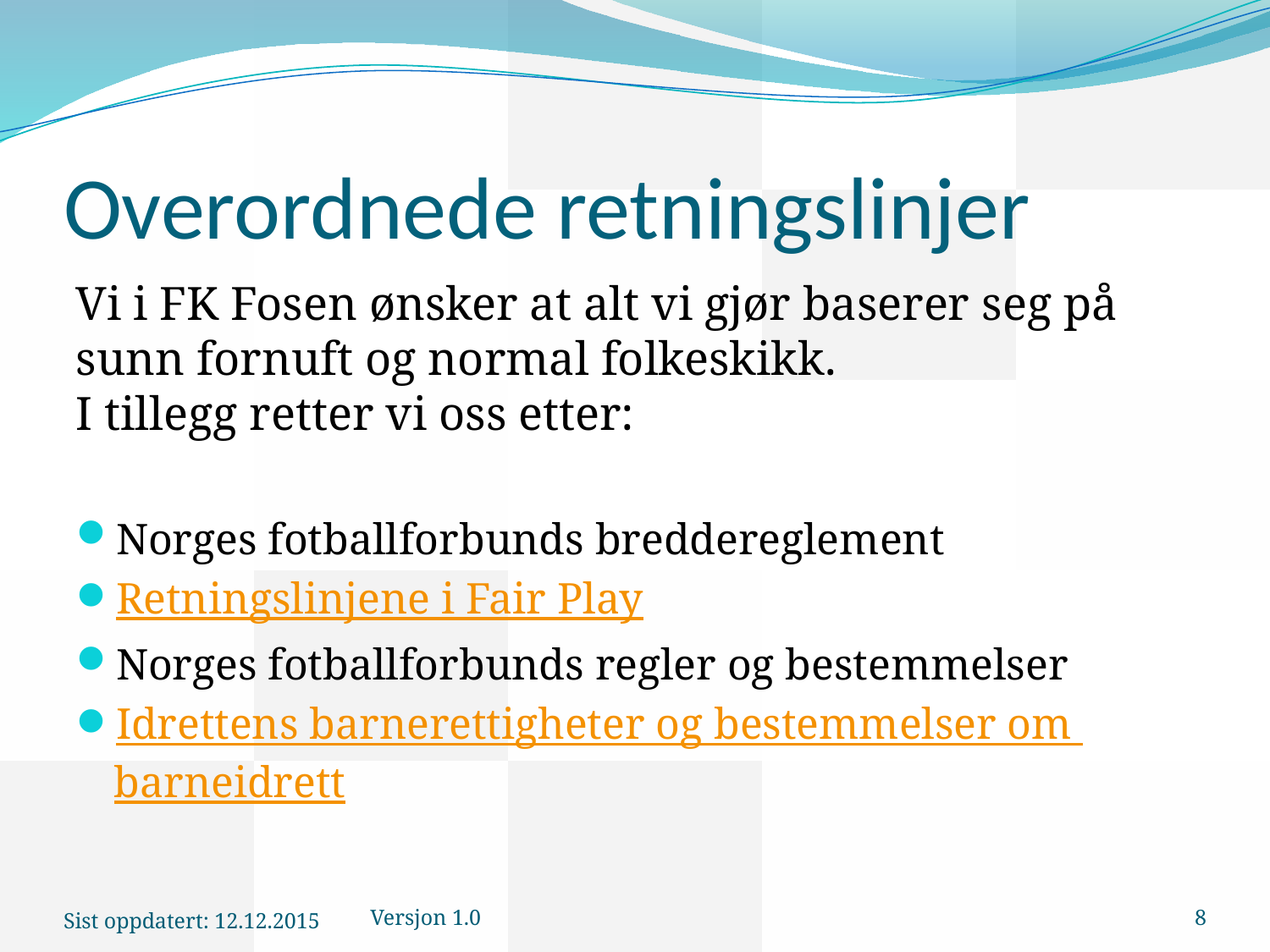

# Overordnede retningslinjer
Vi i FK Fosen ønsker at alt vi gjør baserer seg på sunn fornuft og normal folkeskikk.
I tillegg retter vi oss etter:

Norges fotballforbunds breddereglement
Retningslinjene i Fair Play
Norges fotballforbunds regler og bestemmelser
Idrettens barnerettigheter og bestemmelser om barneidrett

Sist oppdatert: 12.12.2015
Versjon 1.0
8